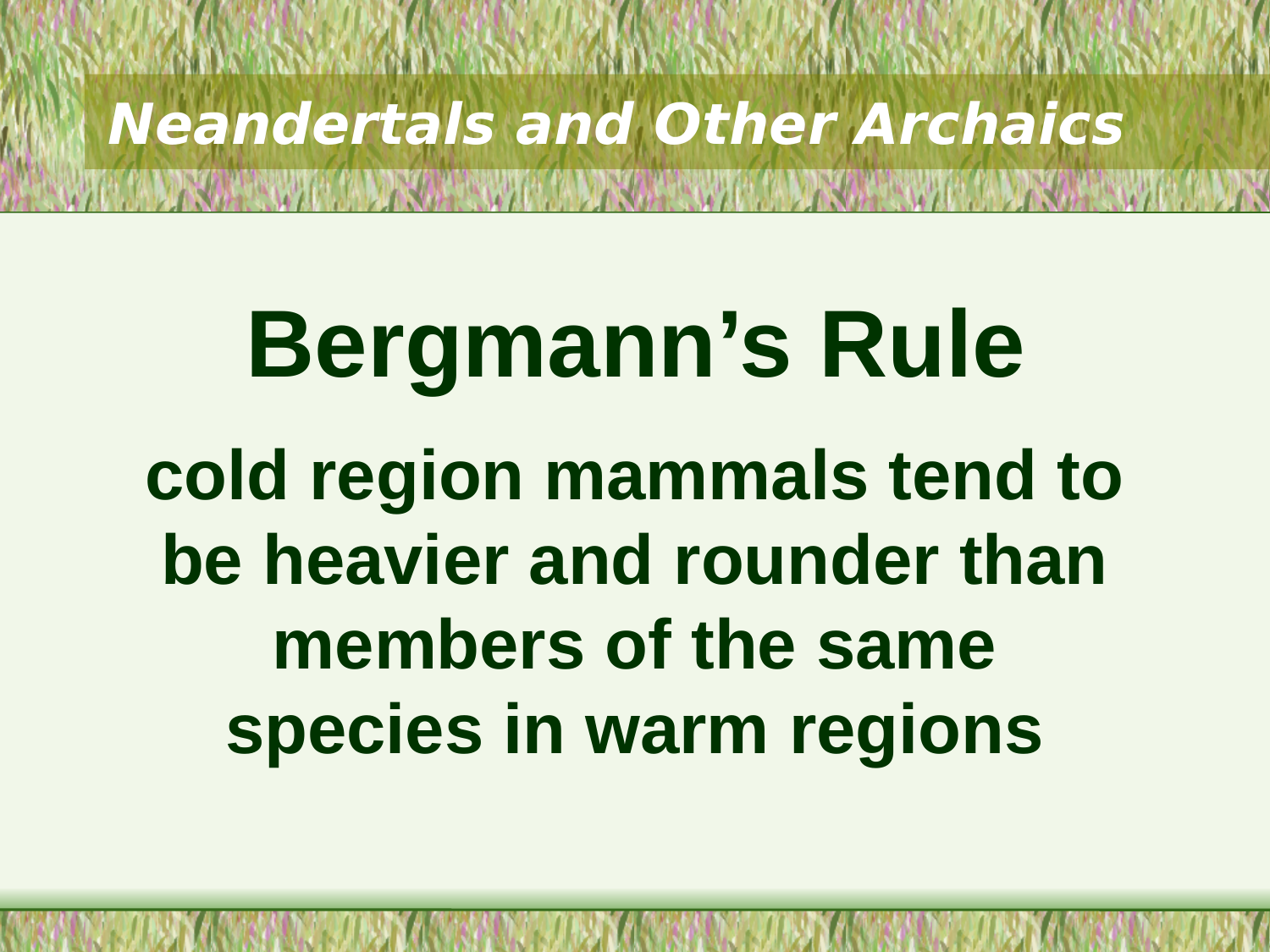

# Neandertals and Other Archaics
Bergmann’s Rule
cold region mammals tend to be heavier and rounder than members of the same species in warm regions